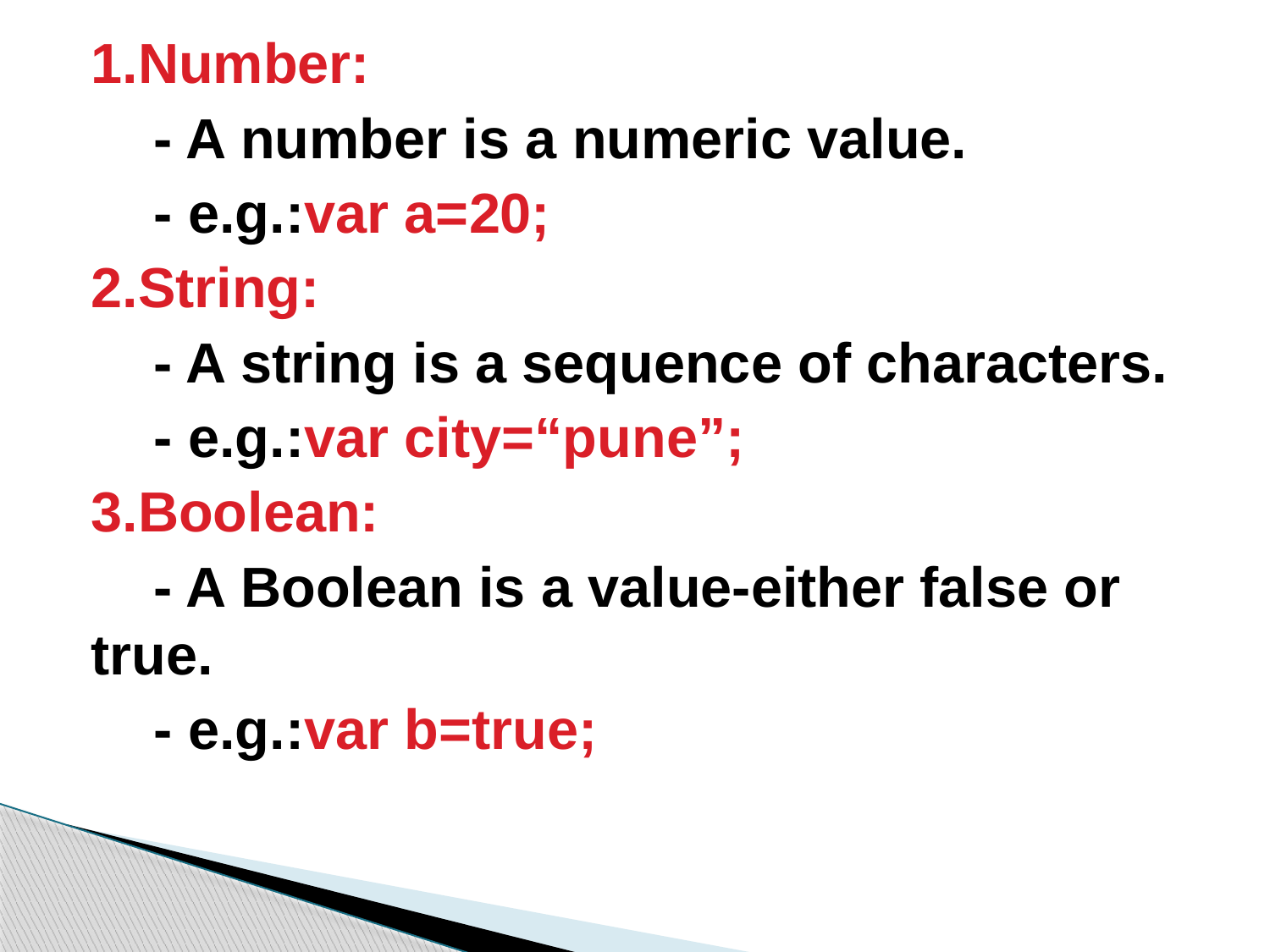

1.Number:
    - A number is a numeric value.
    - e.g.:var a=20;
2.String:
    - A string is a sequence of characters.
    - e.g.:var city=“pune”;
3.Boolean:
    - A Boolean is a value-either false or true.
    - e.g.:var b=true;